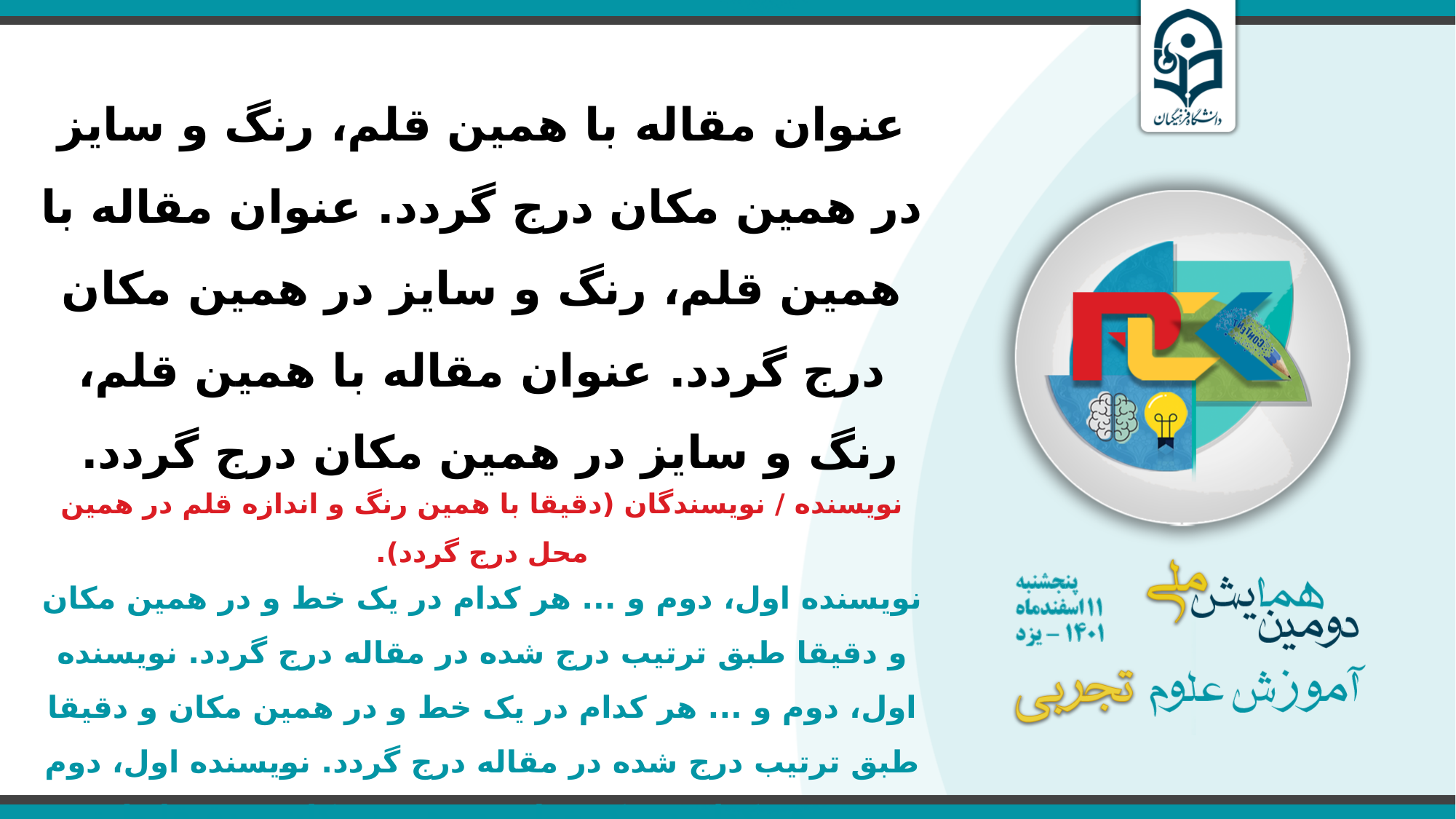

عنوان مقاله با همین قلم، رنگ و سایز در همین مکان درج گردد. عنوان مقاله با همین قلم، رنگ و سایز در همین مکان درج گردد. عنوان مقاله با همین قلم، رنگ و سایز در همین مکان درج گردد.
نویسنده / نویسندگان (دقیقا با همین رنگ و اندازه قلم در همین محل درج گردد).
نویسنده اول، دوم و ... هر کدام در یک خط و در همین مکان و دقیقا طبق ترتیب درج شده در مقاله درج گردد. نویسنده اول، دوم و ... هر کدام در یک خط و در همین مکان و دقیقا طبق ترتیب درج شده در مقاله درج گردد. نویسنده اول، دوم و ... هر کدام در یک خط و در همین مکان و دقیقا طبق ترتیب درج شده در مقاله درج گردد. نویسنده اول، ...